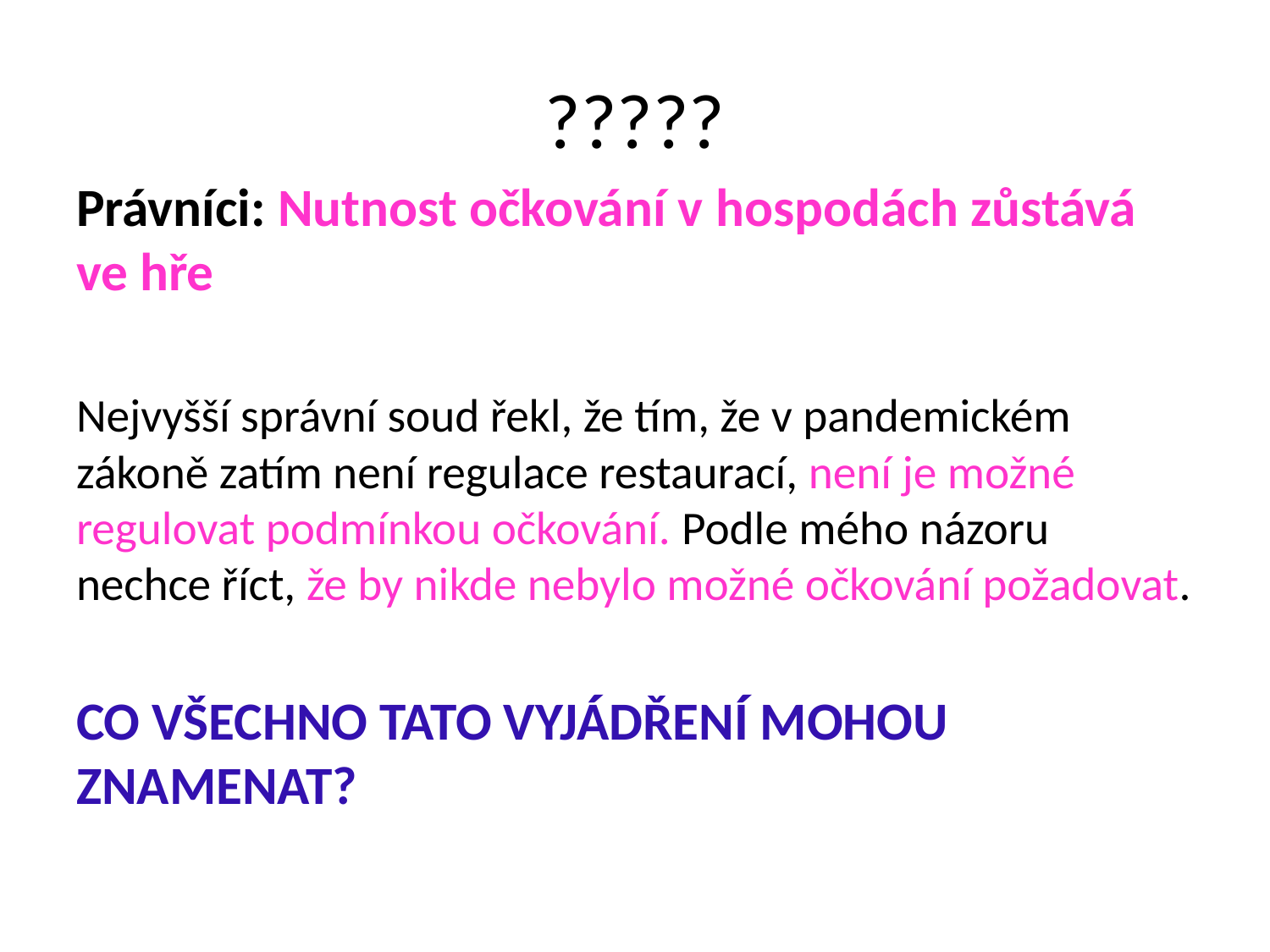

# ?????
Právníci: Nutnost očkování v hospodách zůstává ve hře

Nejvyšší správní soud řekl, že tím, že v pandemickém zákoně zatím není regulace restaurací, není je možné regulovat podmínkou očkování. Podle mého názoru nechce říct, že by nikde nebylo možné očkování požadovat.

CO VŠECHNO TATO VYJÁDŘENÍ MOHOU ZNAMENAT?